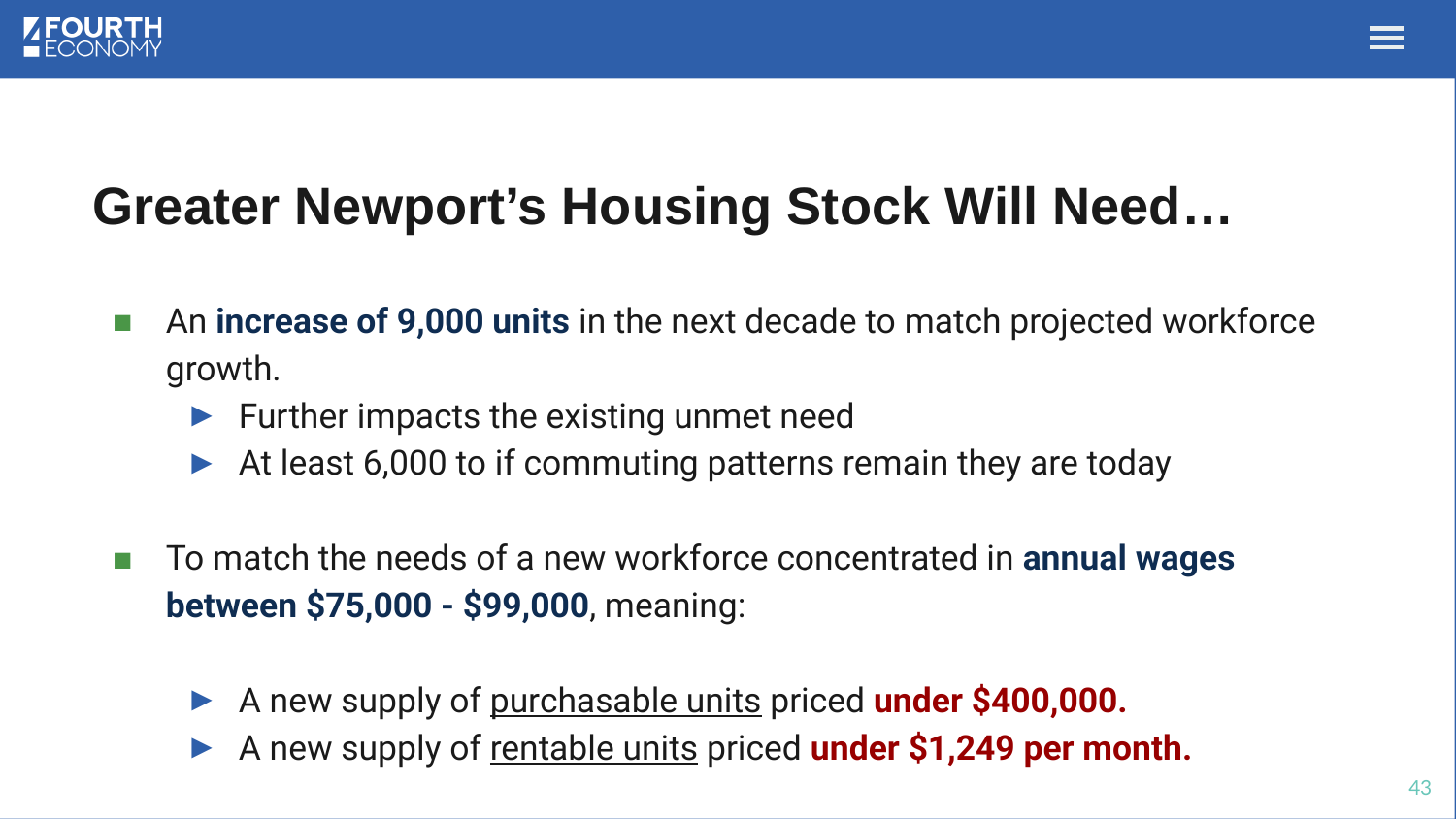

# Greater Newport’s Housing Stock Will Need…
An increase of 9,000 units in the next decade to match projected workforce growth.
Further impacts the existing unmet need
At least 6,000 to if commuting patterns remain they are today

To match the needs of a new workforce concentrated in annual wages between $75,000 - $99,000, meaning:

A new supply of purchasable units priced under $400,000.
A new supply of rentable units priced under $1,249 per month.

43